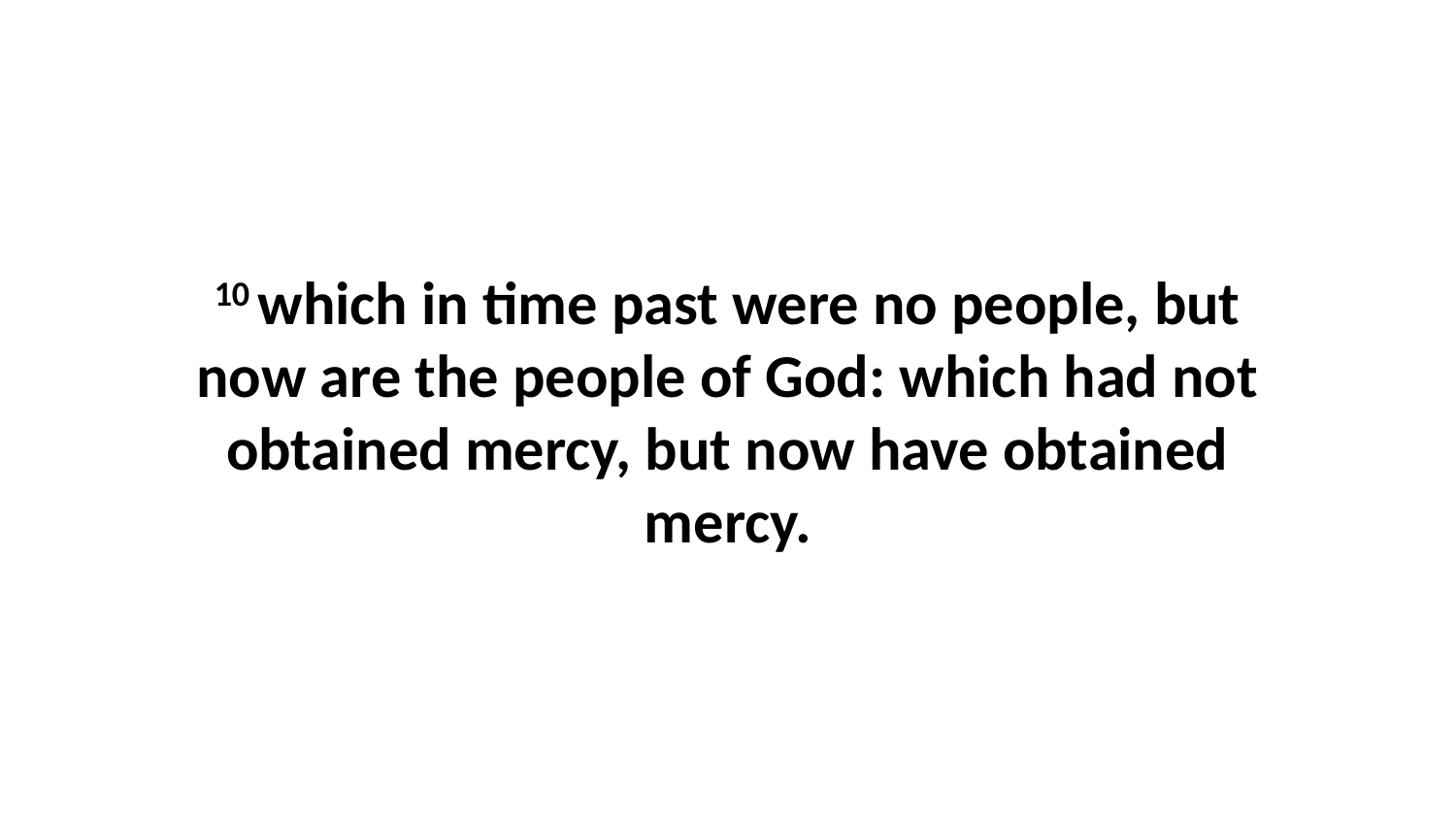

10 which in time past were no people, but now are the people of God: which had not obtained mercy, but now have obtained mercy.